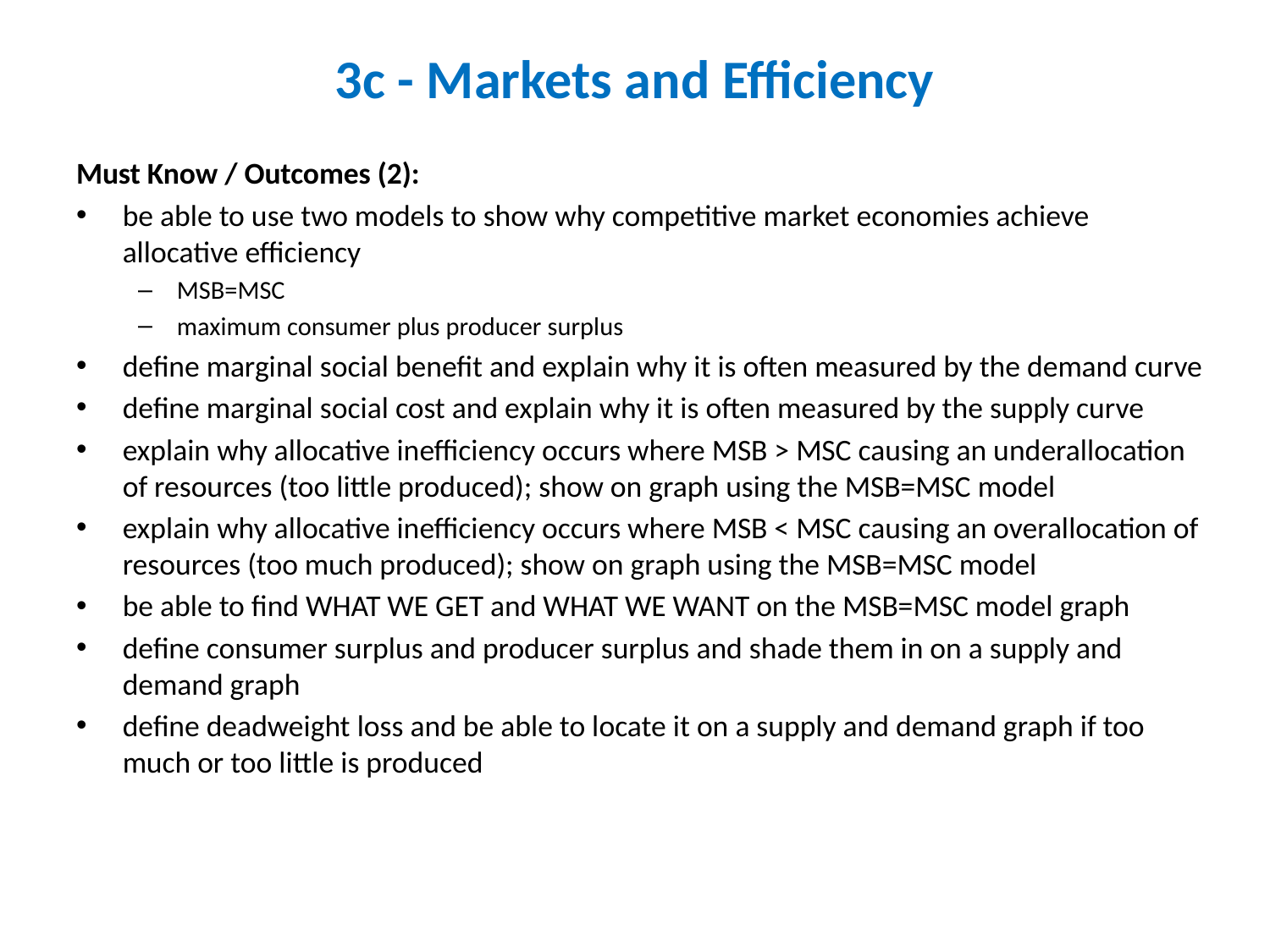

# 3c - Markets and Efficiency
Must Know / Outcomes (2):
be able to use two models to show why competitive market economies achieve allocative efficiency
MSB=MSC
maximum consumer plus producer surplus
define marginal social benefit and explain why it is often measured by the demand curve
define marginal social cost and explain why it is often measured by the supply curve
explain why allocative inefficiency occurs where MSB > MSC causing an underallocation of resources (too little produced); show on graph using the MSB=MSC model
explain why allocative inefficiency occurs where MSB < MSC causing an overallocation of resources (too much produced); show on graph using the MSB=MSC model
be able to find WHAT WE GET and WHAT WE WANT on the MSB=MSC model graph
define consumer surplus and producer surplus and shade them in on a supply and demand graph
define deadweight loss and be able to locate it on a supply and demand graph if too much or too little is produced